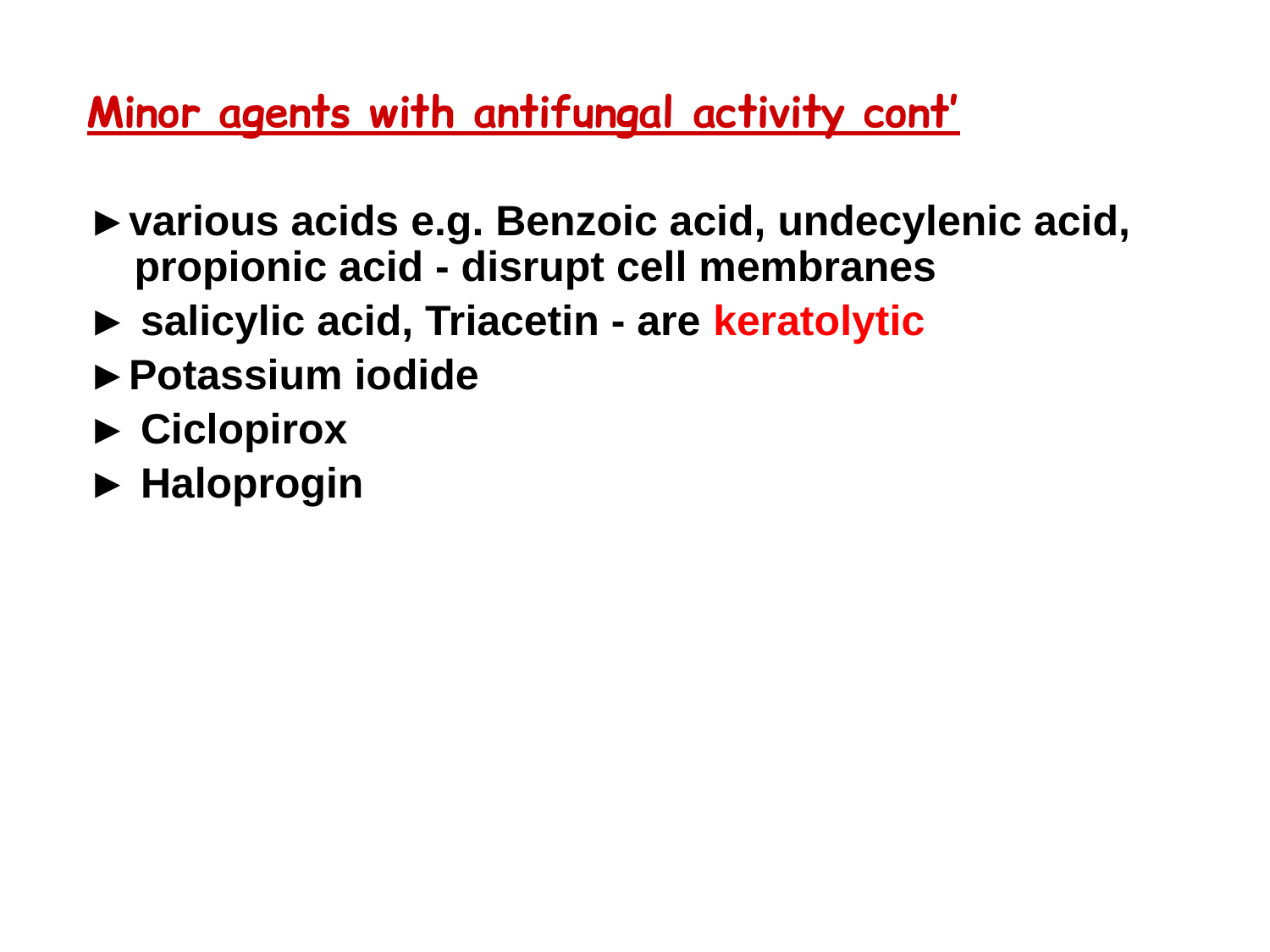

Minor agents with antifungal activity cont’

►various acids e.g. Benzoic acid, undecylenic acid, propionic acid - disrupt cell membranes
► salicylic acid, Triacetin - are keratolytic
►Potassium iodide
► Ciclopirox
► Haloprogin